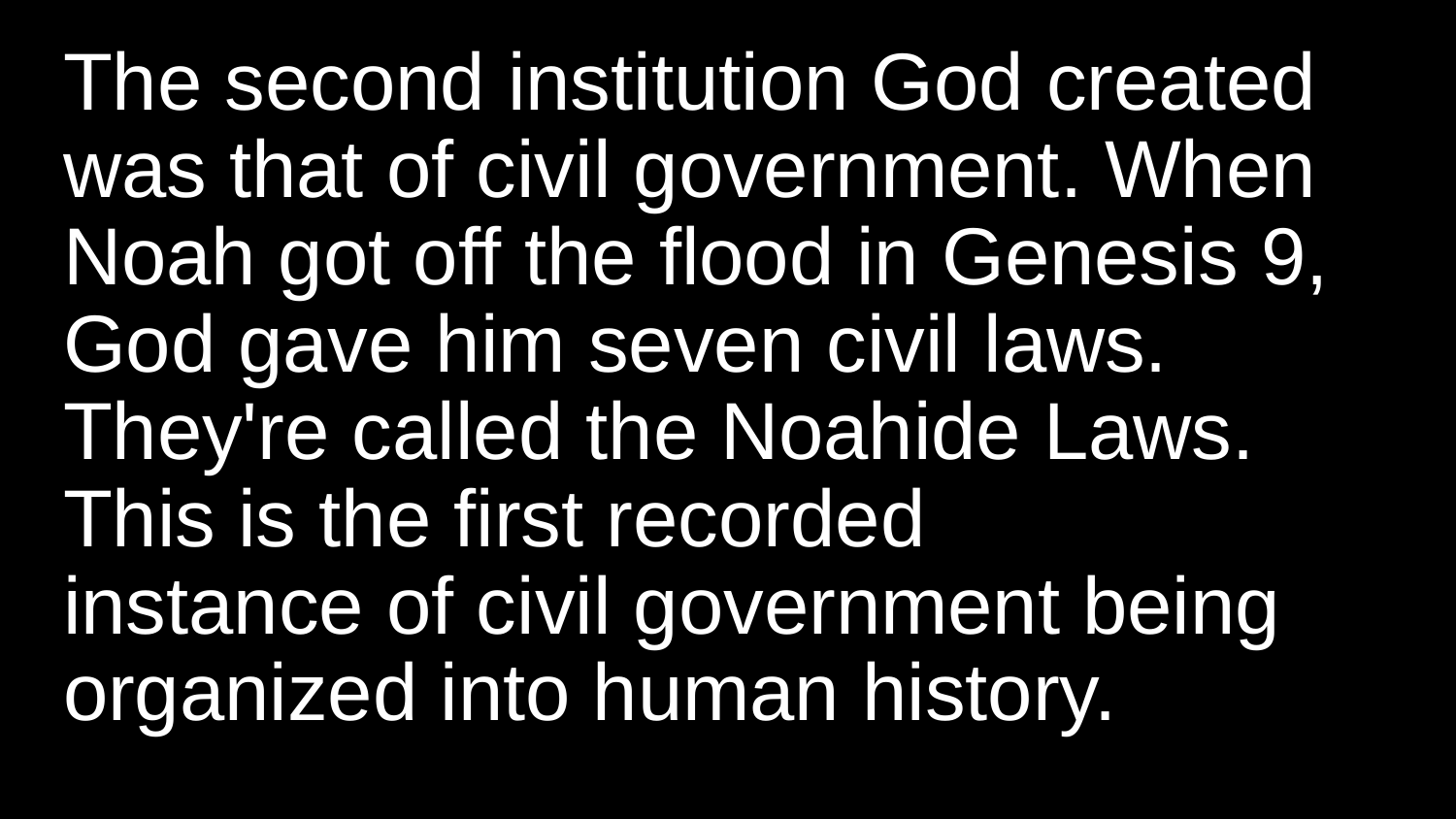

The second institution God created was that of civil government. When Noah got off the flood in Genesis 9, God gave him seven civil laws. They're called the Noahide Laws. This is the first recorded
instance of civil government being organized into human history.